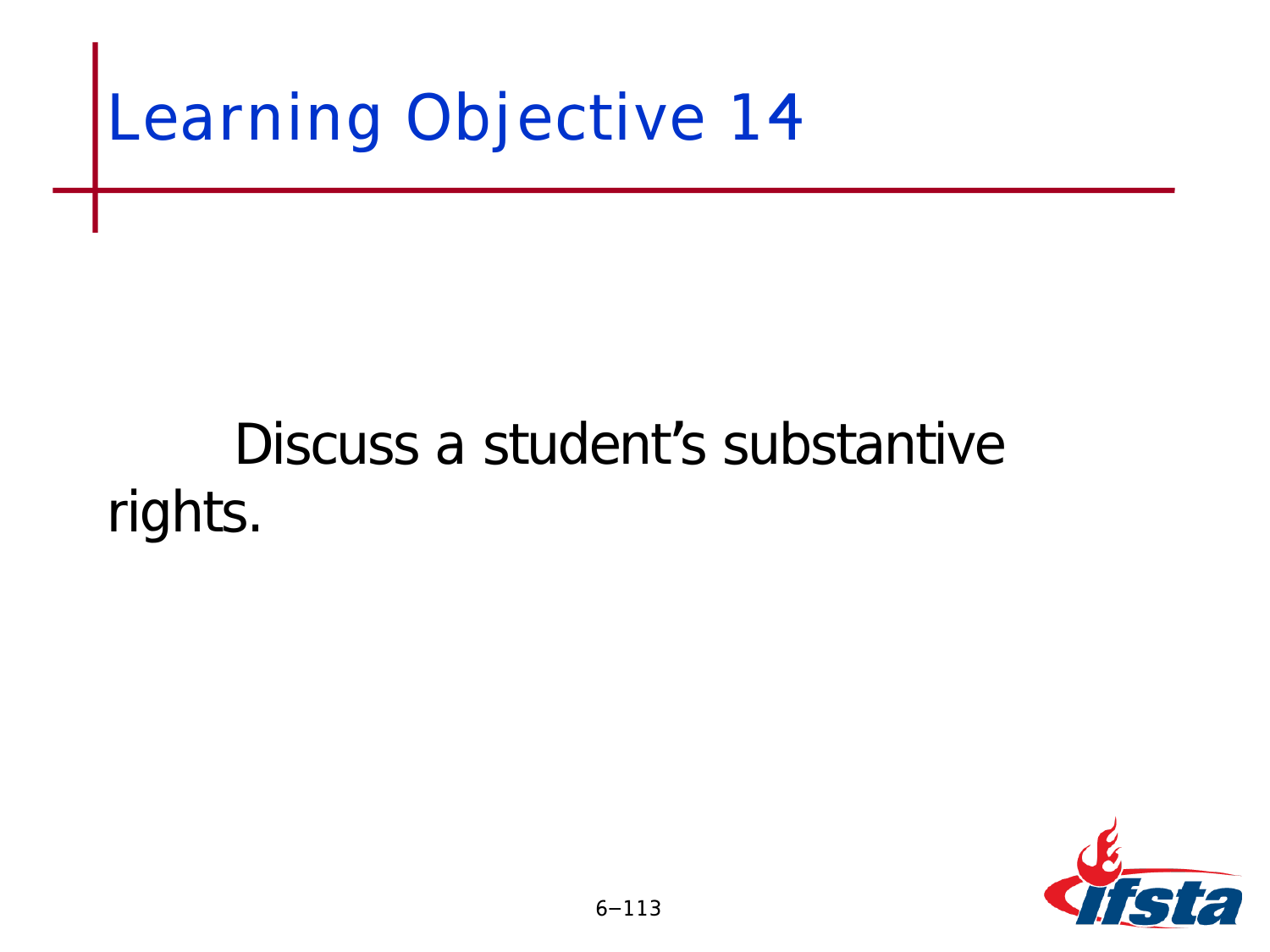

# Learning Objective 14

	Discuss a student’s substantive 	rights.
6–113